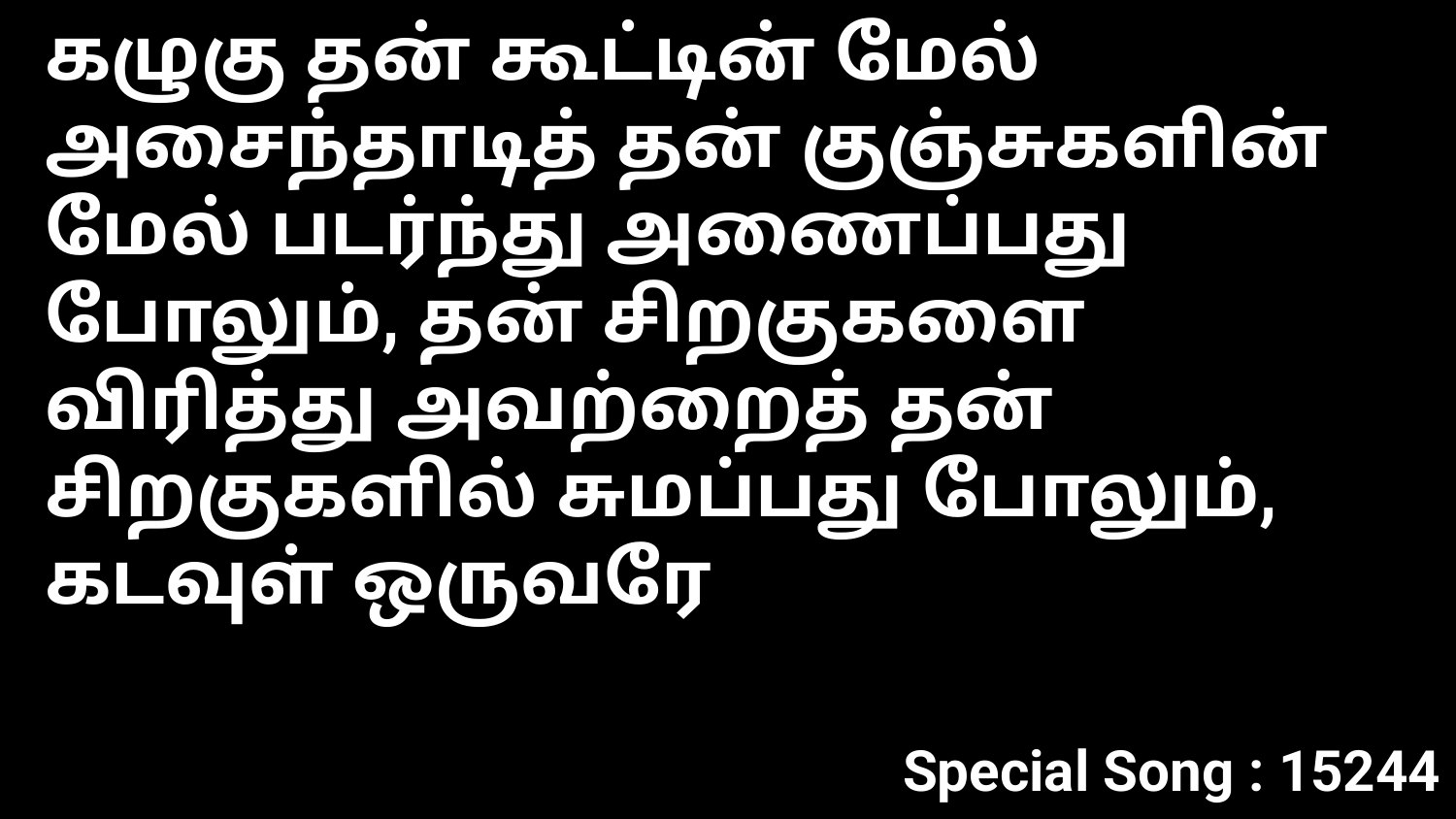

கழுகு தன் கூட்டின் மேல் அசைந்தாடித் தன் குஞ்சுகளின் மேல் படர்ந்து அணைப்பது போலும், தன் சிறகுகளை விரித்து அவற்றைத் தன் சிறகுகளில் சுமப்பது போலும், கடவுள் ஒருவரே

Special Song : 15244